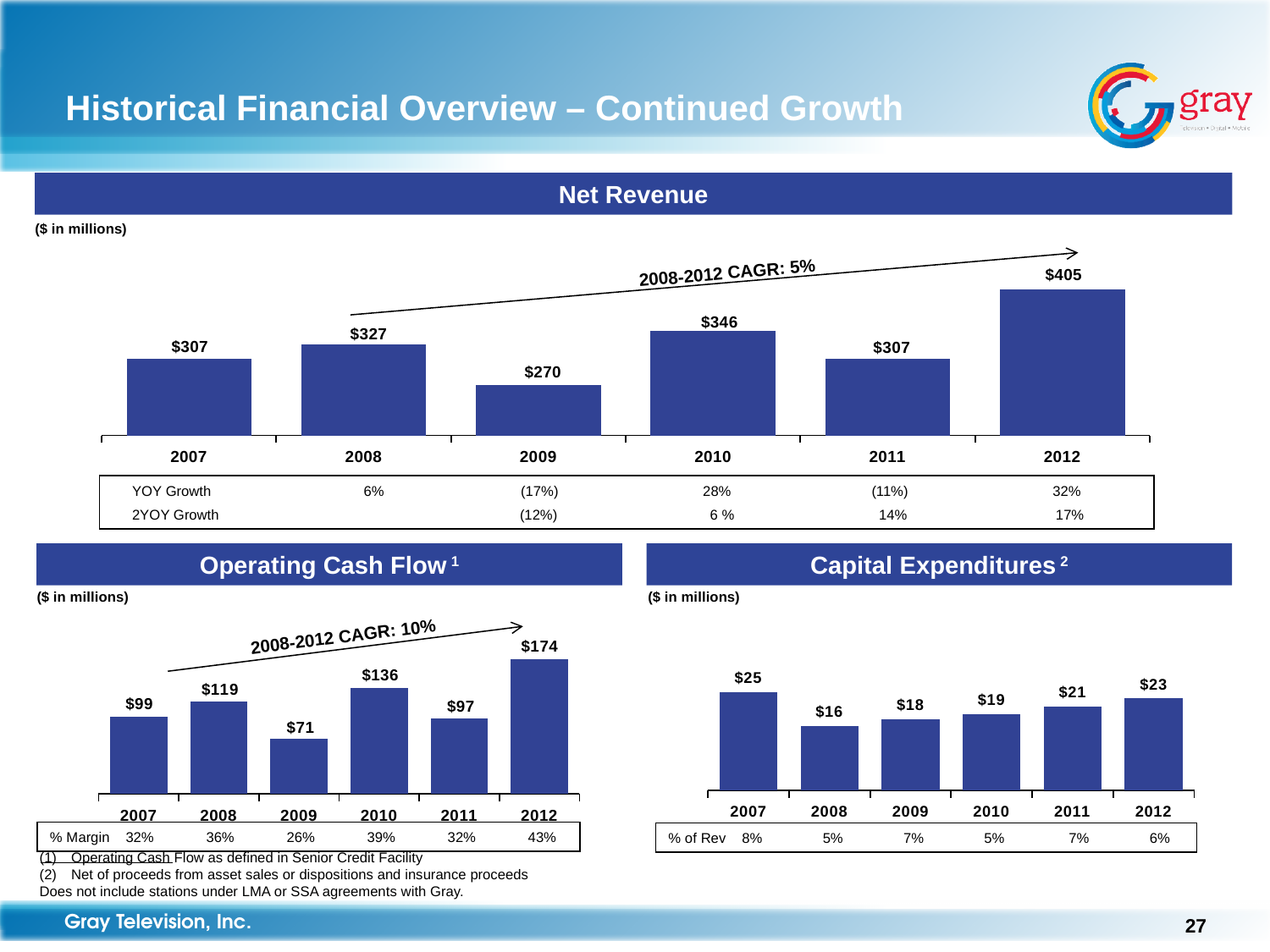

Historical Financial Overview – Continued Growth
Net Revenue
($ in millions)

### Chart

| Category | Revenue |
|---|---|
| 2007 | 307.288 |
| 2008 | 327.176 |
| 2009 | 270.374 |
| 2010 | 346.0 |
| 2011 | 307.0 |
| 2012 | 405.0 |
2008-2012 CAGR: 5%
)
     YOY Growth	           	                           6%                                  (17%)                                    28%                                   (11%)                                    32%
     2YOY Growth		                                                                      (12%)                                      6 %                                    14%                                     17%
Operating Cash Flow 1
Capital Expenditures 2

### Chart

| Category | Free Cash Flow |
|---|---|
| 2007 | 24.605 |
| 2008 | 16.0 |
| 2009 | 17.756 |
| 2010 | 19.0 |
| 2011 | 21.0 |
| 2012 | 23.0 |
($ in millions)
($ in millions)

### Chart

| Category | EBITDA |
|---|---|
| 2007 | 99.0 |
| 2008 | 119.0 |
| 2009 | 71.0 |
| 2010 | 136.0 |
| 2011 | 97.0 |
| 2012 | 174.0 |
2008-2012 CAGR: 10%
)
% Margin    32%             36%             26%             39%             32%             43%
% of Rev    8%               5%               7%               5%                7%               6%
Operating Cash Flow as defined in Senior Credit Facility
Net of proceeds from asset sales or dispositions and insurance proceeds
Does not include stations under LMA or SSA agreements with Gray.
21